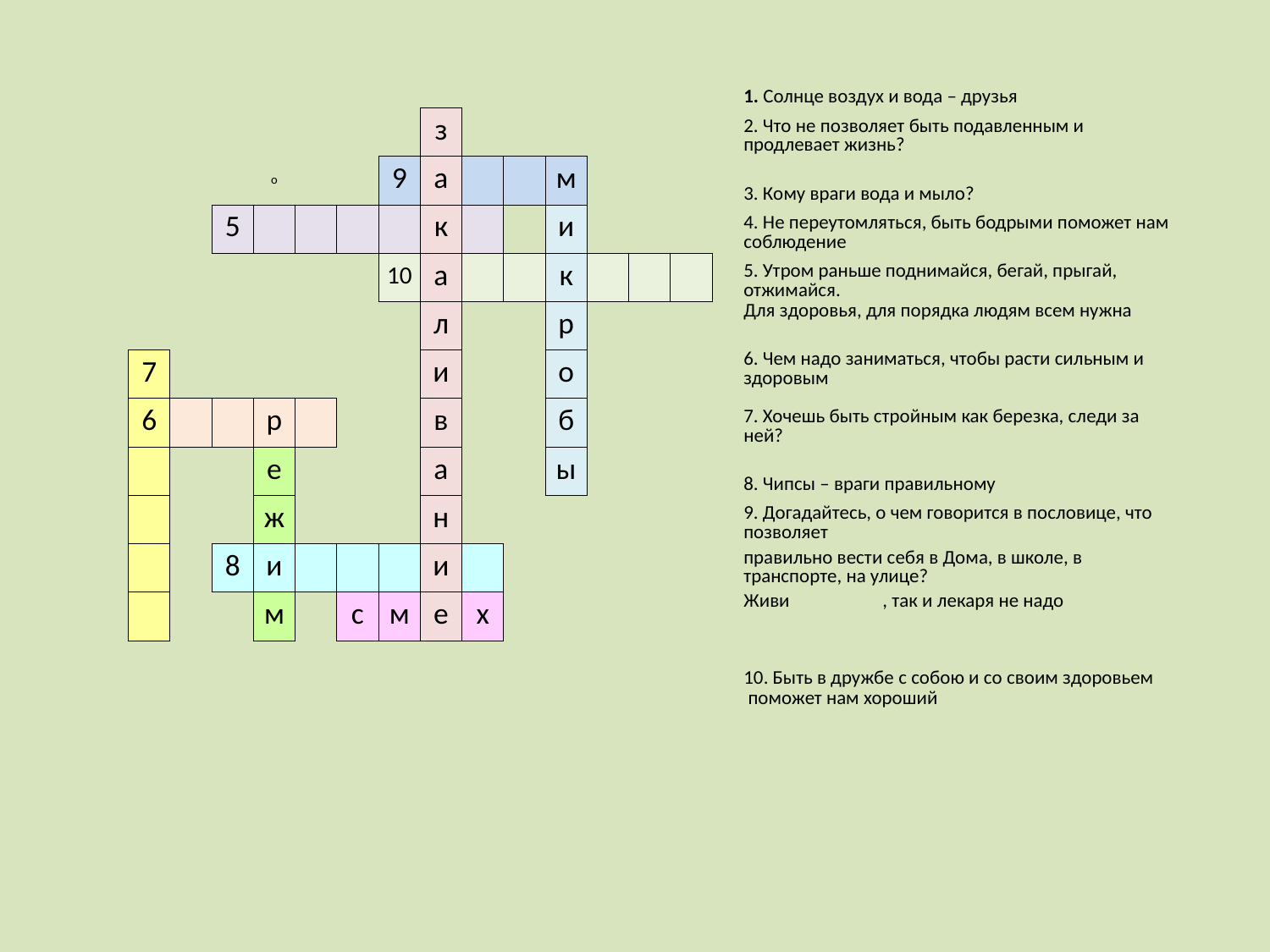

|  |  |  |  |  |  |  |  |  |  |  |  |  |  |  |  | 1. Солнце воздух и вода – друзья |
| --- | --- | --- | --- | --- | --- | --- | --- | --- | --- | --- | --- | --- | --- | --- | --- | --- |
|  |  |  |  |  |  |  |  | з |  |  |  |  |  |  |  | 2. Что не позволяет быть подавленным и продлевает жизнь? |
|  |  |  |  | о |  |  | 9 | а |  |  | м |  |  |  |  | 3. Кому враги вода и мыло? |
|  |  |  | 5 |  |  |  |  | к |  |  | и |  |  |  |  | 4. Не переутомляться, быть бодрыми поможет нам соблюдение |
|  |  |  |  |  |  |  | 10 | а |  |  | к |  |  |  |  | 5. Утром раньше поднимайся, бегай, прыгай, отжимайся. |
|  |  |  |  |  |  |  |  | л |  |  | р |  |  |  |  | Для здоровья, для порядка людям всем нужна |
|  | 7 |  |  |  |  |  |  | и |  |  | о |  |  |  |  | 6. Чем надо заниматься, чтобы расти сильным и здоровым |
|  | 6 |  |  | р |  |  |  | в |  |  | б |  |  |  |  | 7. Хочешь быть стройным как березка, следи за ней? |
|  |  |  |  | е |  |  |  | а |  |  | ы |  |  |  |  | 8. Чипсы – враги правильному |
|  |  |  |  | ж |  |  |  | н |  |  |  |  |  |  |  | 9. Догадайтесь, о чем говорится в пословице, что позволяет |
|  |  |  | 8 | и |  |  |  | и |  |  |  |  |  |  |  | правильно вести себя в Дома, в школе, в транспорте, на улице? |
|  |  |  |  | м |  | с | м | е | х |  |  |  |  |  |  | Живи , так и лекаря не надо |
|  |  |  |  |  |  |  |  |  |  |  |  |  |  |  |  | 10. Быть в дружбе с собою и со своим здоровьем |
|  |  |  |  |  |  |  |  |  |  |  |  |  |  |  |  | поможет нам хороший |